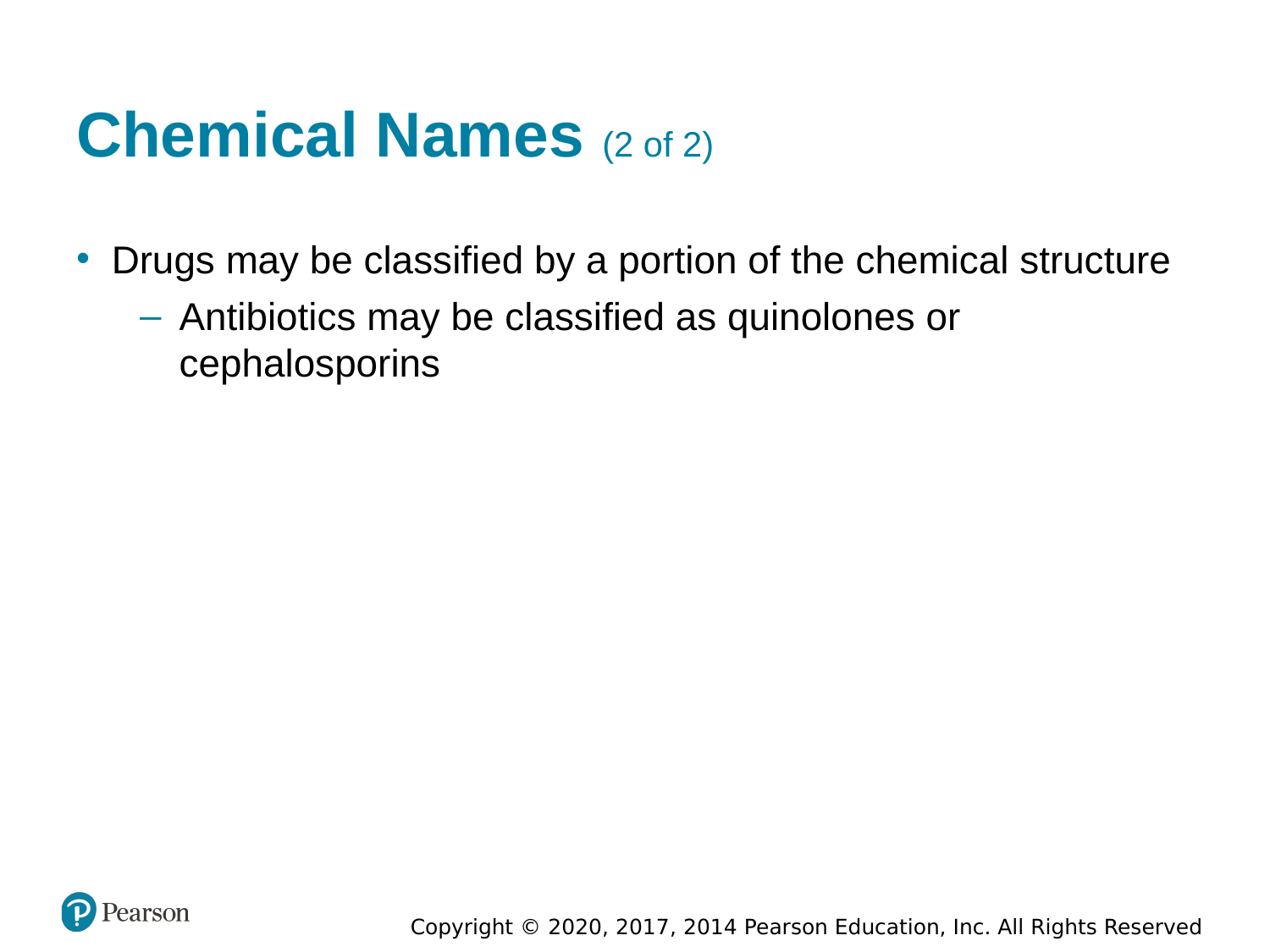

# Chemical Names (2 of 2)
Drugs may be classified by a portion of the chemical structure
Antibiotics may be classified as quinolones or cephalosporins